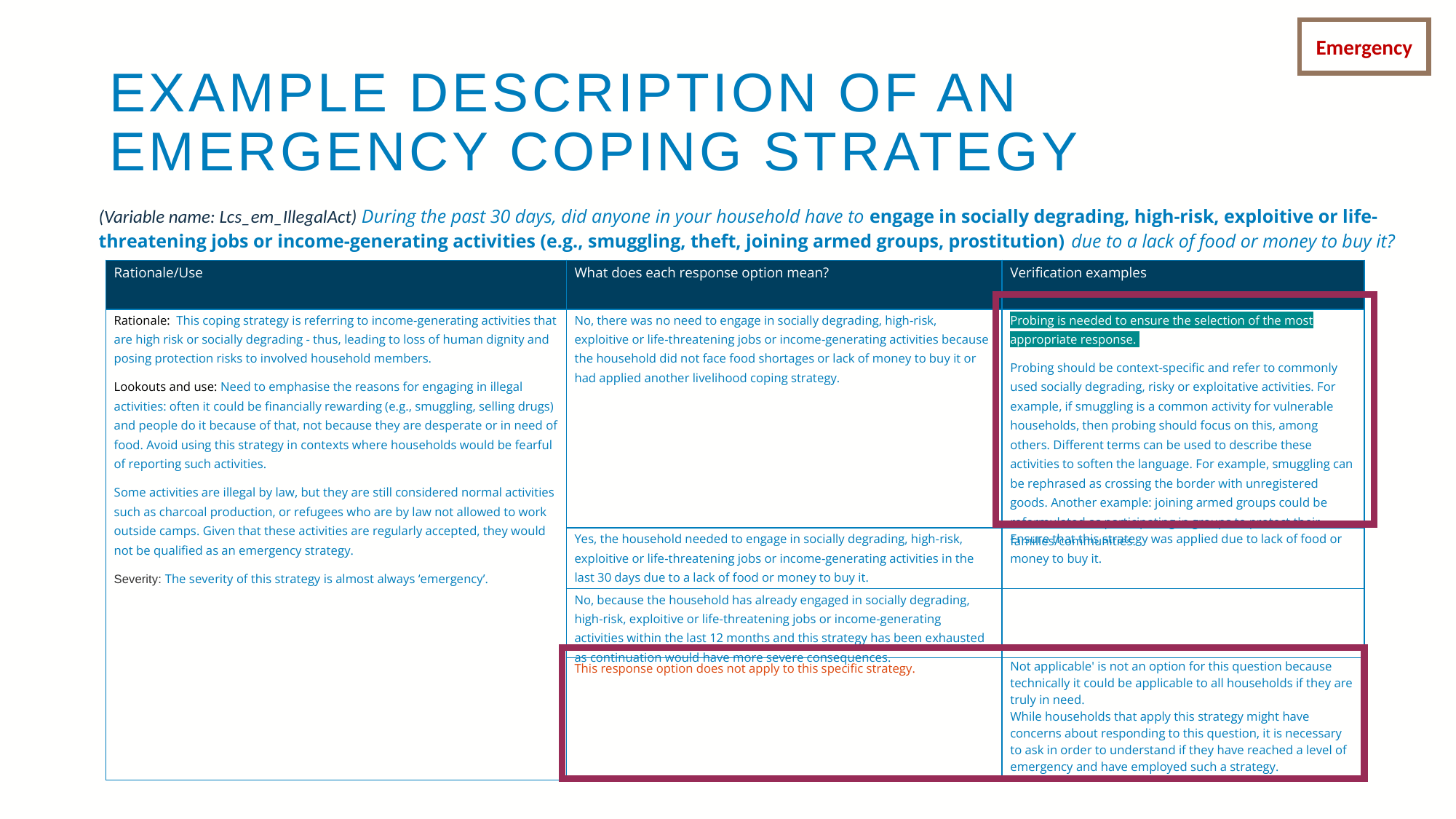

Emergency
# EXAMPLE DESCRIPTION OF AN EMERGENCY COPING STRATEGY
(Variable name: Lcs_em_IllegalAct) During the past 30 days, did anyone in your household have to engage in socially degrading, high-risk, exploitive or life-threatening jobs or income-generating activities (e.g., smuggling, theft, joining armed groups, prostitution) due to a lack of food or money to buy it?
| Rationale/Use | What does each response option mean? | Verification examples |
| --- | --- | --- |
| Rationale: This coping strategy is referring to income-generating activities that are high risk or socially degrading - thus, leading to loss of human dignity and posing protection risks to involved household members. Lookouts and use: Need to emphasise the reasons for engaging in illegal activities: often it could be financially rewarding (e.g., smuggling, selling drugs) and people do it because of that, not because they are desperate or in need of food. Avoid using this strategy in contexts where households would be fearful of reporting such activities. Some activities are illegal by law, but they are still considered normal activities such as charcoal production, or refugees who are by law not allowed to work outside camps. Given that these activities are regularly accepted, they would not be qualified as an emergency strategy. Severity: The severity of this strategy is almost always ‘emergency’. | No, there was no need to engage in socially degrading, high-risk, exploitive or life-threatening jobs or income-generating activities because the household did not face food shortages or lack of money to buy it or had applied another livelihood coping strategy. | Probing is needed to ensure the selection of the most appropriate response. Probing should be context-specific and refer to commonly used socially degrading, risky or exploitative activities. For example, if smuggling is a common activity for vulnerable households, then probing should focus on this, among others. Different terms can be used to describe these activities to soften the language. For example, smuggling can be rephrased as crossing the border with unregistered goods. Another example: joining armed groups could be reformulated as participating in groups to protect their families/communities. |
|  | Yes, the household needed to engage in socially degrading, high-risk, exploitive or life-threatening jobs or income-generating activities in the last 30 days due to a lack of food or money to buy it. | Ensure that this strategy was applied due to lack of food or money to buy it. |
|  | No, because the household has already engaged in socially degrading, high-risk, exploitive or life-threatening jobs or income-generating activities within the last 12 months and this strategy has been exhausted as continuation would have more severe consequences. |  |
|  | This response option does not apply to this specific strategy. | Not applicable' is not an option for this question because technically it could be applicable to all households if they are truly in need. While households that apply this strategy might have concerns about responding to this question, it is necessary to ask in order to understand if they have reached a level of emergency and have employed such a strategy. |